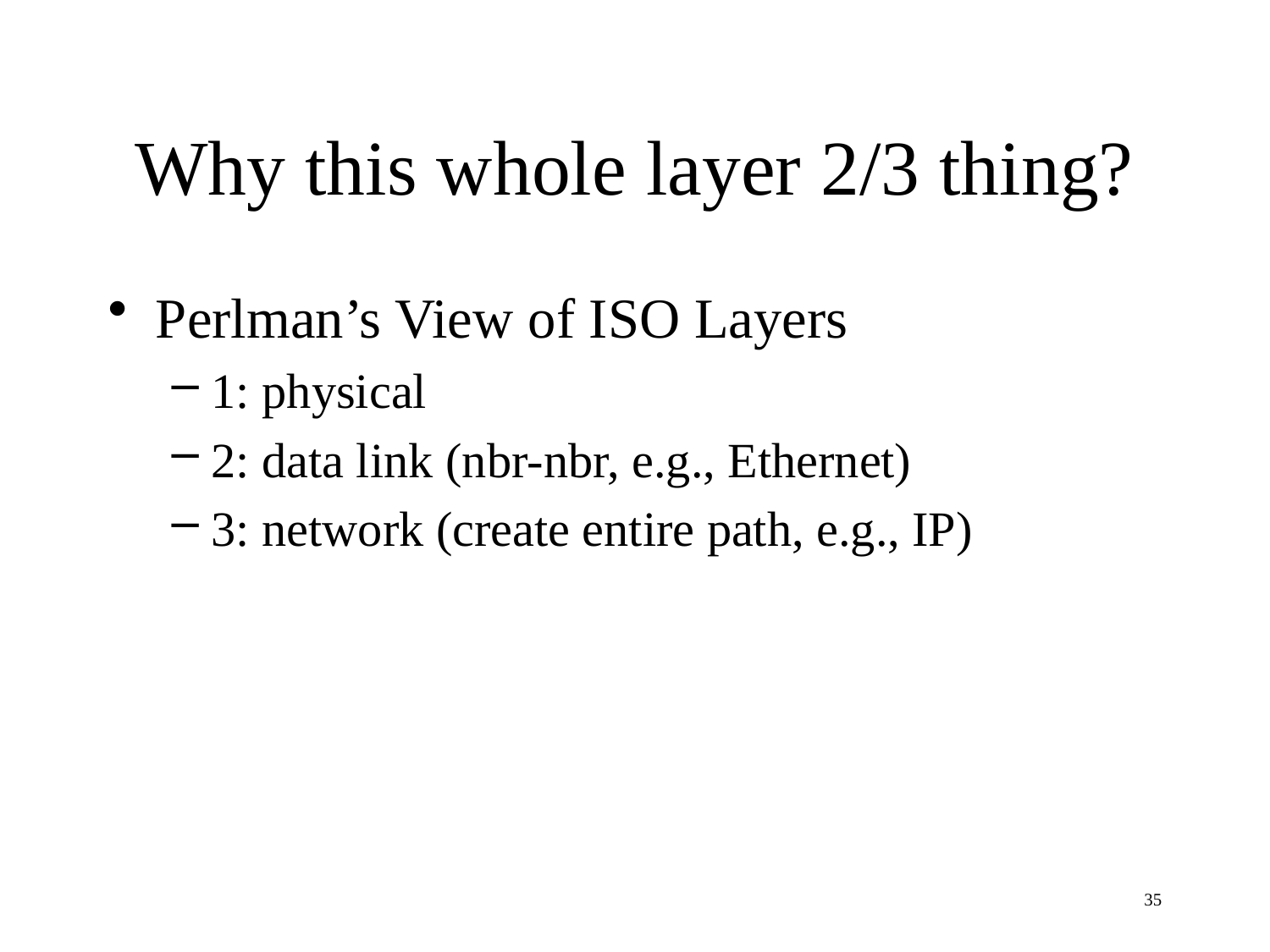

# Why this whole layer 2/3 thing?
Perlman’s View of ISO Layers
1: physical
2: data link (nbr-nbr, e.g., Ethernet)
3: network (create entire path, e.g., IP)
35